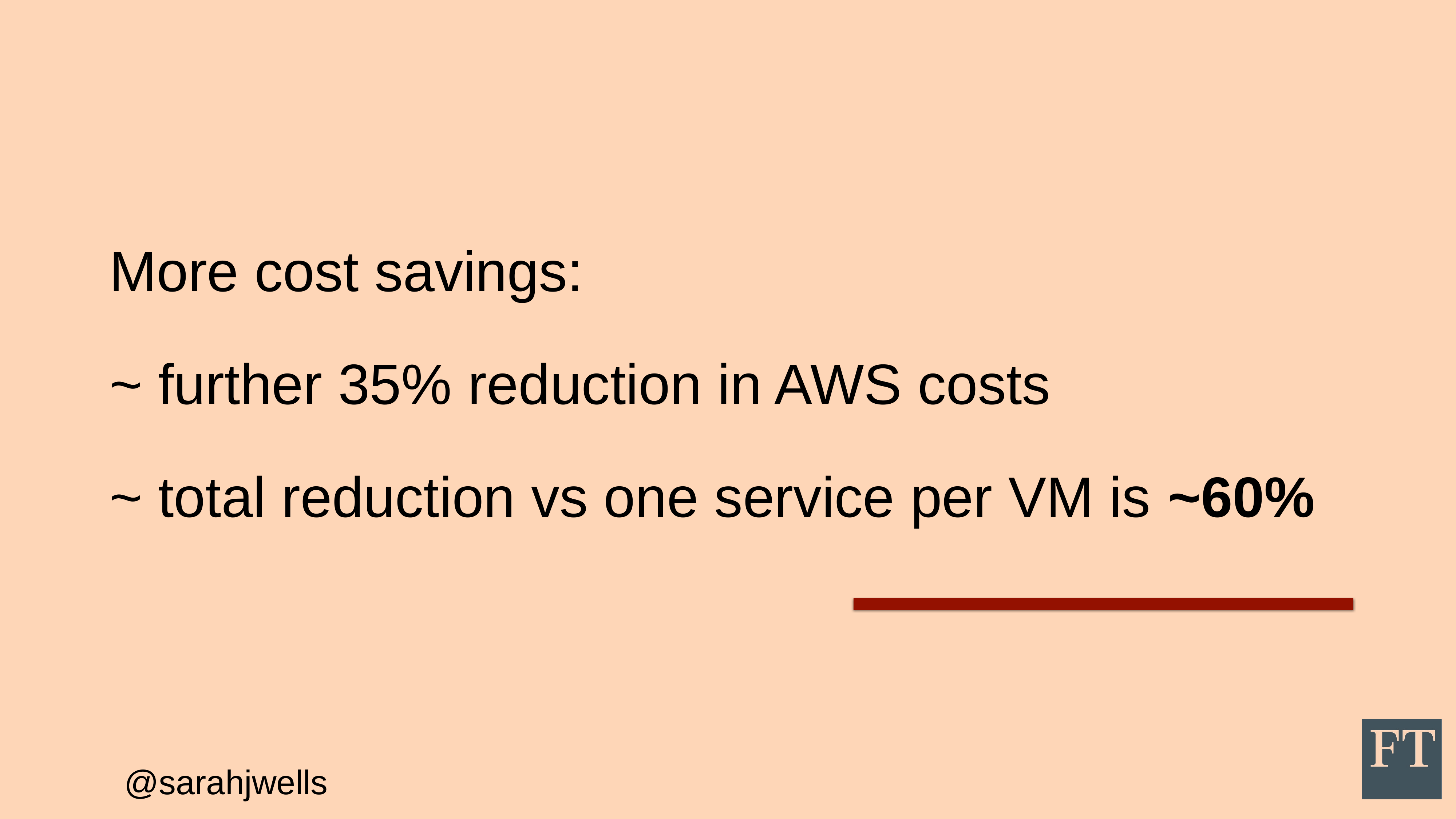

# More cost savings:
~ further 35% reduction in AWS costs
~ total reduction vs one service per VM is ~60%